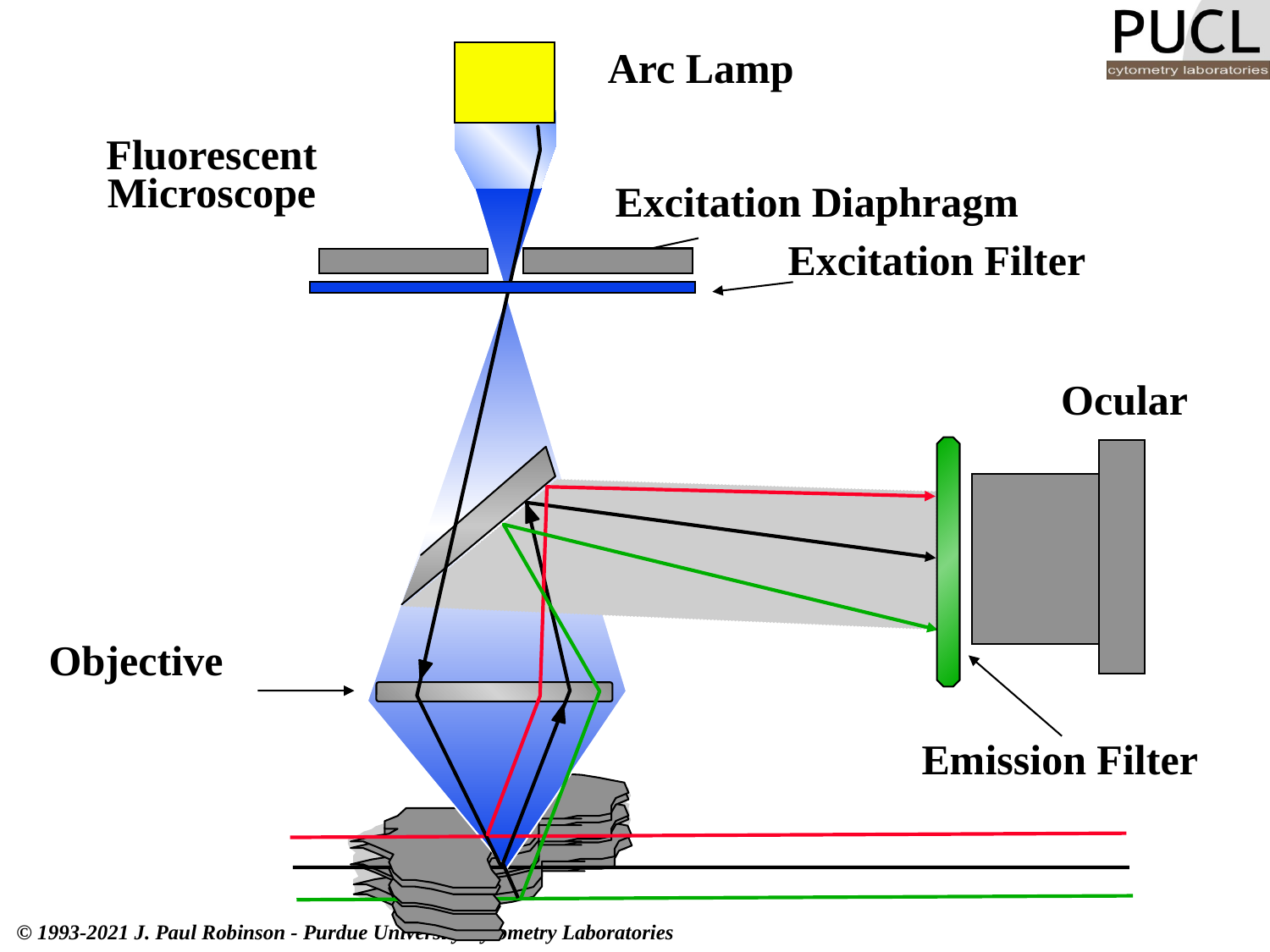

Arc Lamp

# Fluorescent Microscope

Excitation Diaphragm

Excitation Filter

Ocular

Objective

Emission Filter